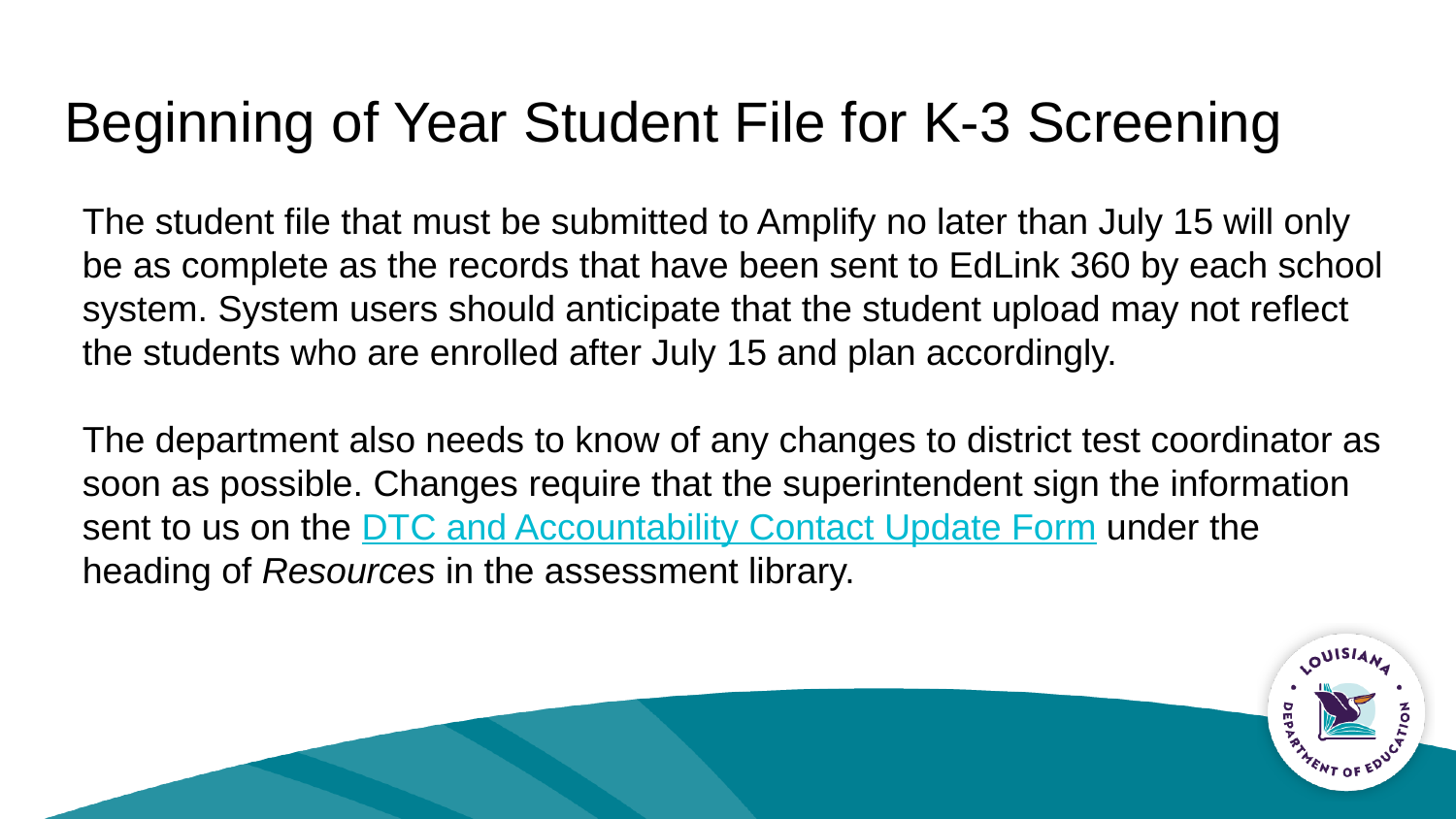

# Beginning of Year Student File for K-3 Screening
The student file that must be submitted to Amplify no later than July 15 will only be as complete as the records that have been sent to EdLink 360 by each school system. System users should anticipate that the student upload may not reflect the students who are enrolled after July 15 and plan accordingly.

The department also needs to know of any changes to district test coordinator as soon as possible. Changes require that the superintendent sign the information sent to us on the DTC and Accountability Contact Update Form under the heading of Resources in the assessment library.